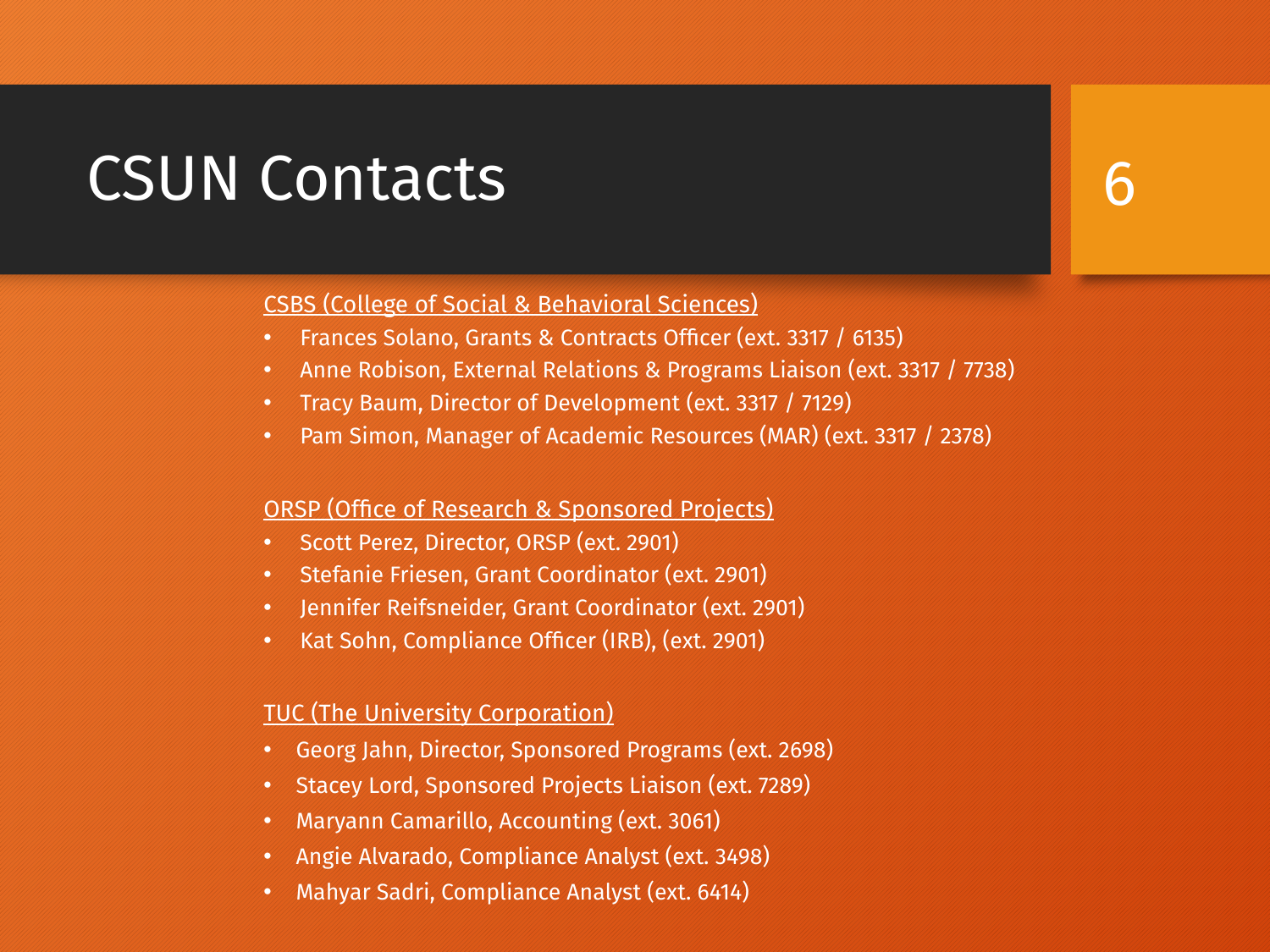

# CSUN Contacts
6
CSBS (College of Social & Behavioral Sciences)
Frances Solano, Grants & Contracts Officer (ext. 3317 / 6135)
Anne Robison, External Relations & Programs Liaison (ext. 3317 / 7738)
Tracy Baum, Director of Development (ext. 3317 / 7129)
Pam Simon, Manager of Academic Resources (MAR) (ext. 3317 / 2378)

ORSP (Office of Research & Sponsored Projects)
Scott Perez, Director, ORSP (ext. 2901)
Stefanie Friesen, Grant Coordinator (ext. 2901)
Jennifer Reifsneider, Grant Coordinator (ext. 2901)
Kat Sohn, Compliance Officer (IRB), (ext. 2901)

TUC (The University Corporation)
Georg Jahn, Director, Sponsored Programs (ext. 2698)
Stacey Lord, Sponsored Projects Liaison (ext. 7289)
Maryann Camarillo, Accounting (ext. 3061)
Angie Alvarado, Compliance Analyst (ext. 3498)
Mahyar Sadri, Compliance Analyst (ext. 6414)